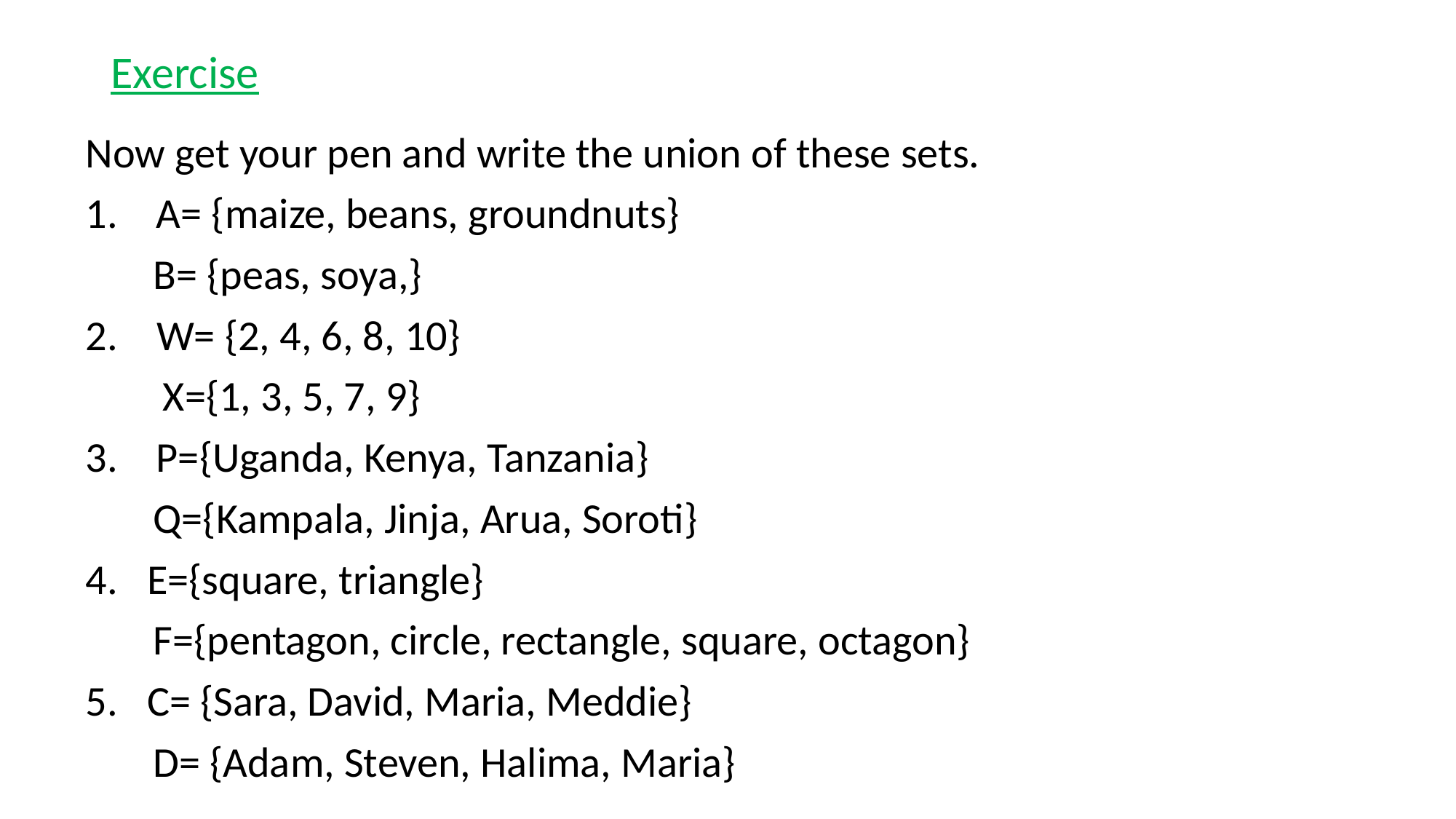

# Exercise
Now get your pen and write the union of these sets.
1.    A= {maize, beans, groundnuts}
       B= {peas, soya,}
2.    W= {2, 4, 6, 8, 10}
        X={1, 3, 5, 7, 9}
3.    P={Uganda, Kenya, Tanzania}
       Q={Kampala, Jinja, Arua, Soroti}
E={square, triangle}
       F={pentagon, circle, rectangle, square, octagon}
C= {Sara, David, Maria, Meddie}
       D= {Adam, Steven, Halima, Maria}